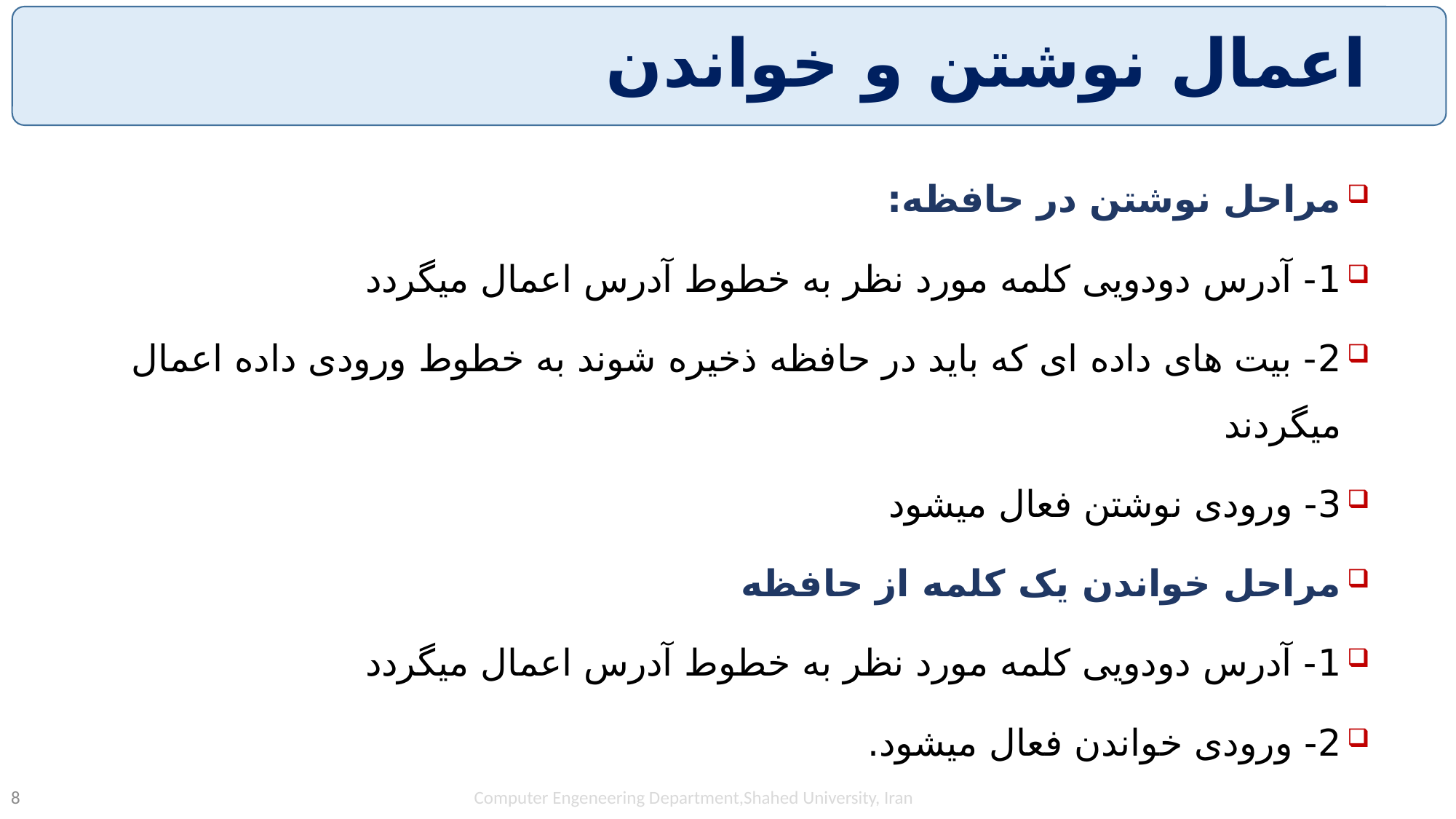

# اعمال نوشتن و خواندن
مراحل نوشتن در حافظه:
1- آدرس دودویی کلمه مورد نظر به خطوط آدرس اعمال میگردد
2- بیت های داده ای که باید در حافظه ذخیره شوند به خطوط ورودی داده اعمال میگردند
3- ورودی نوشتن فعال میشود
مراحل خواندن یک کلمه از حافظه
1- آدرس دودویی کلمه مورد نظر به خطوط آدرس اعمال میگردد
2- ورودی خواندن فعال میشود.
Computer Engeneering Department,Shahed University, Iran
8